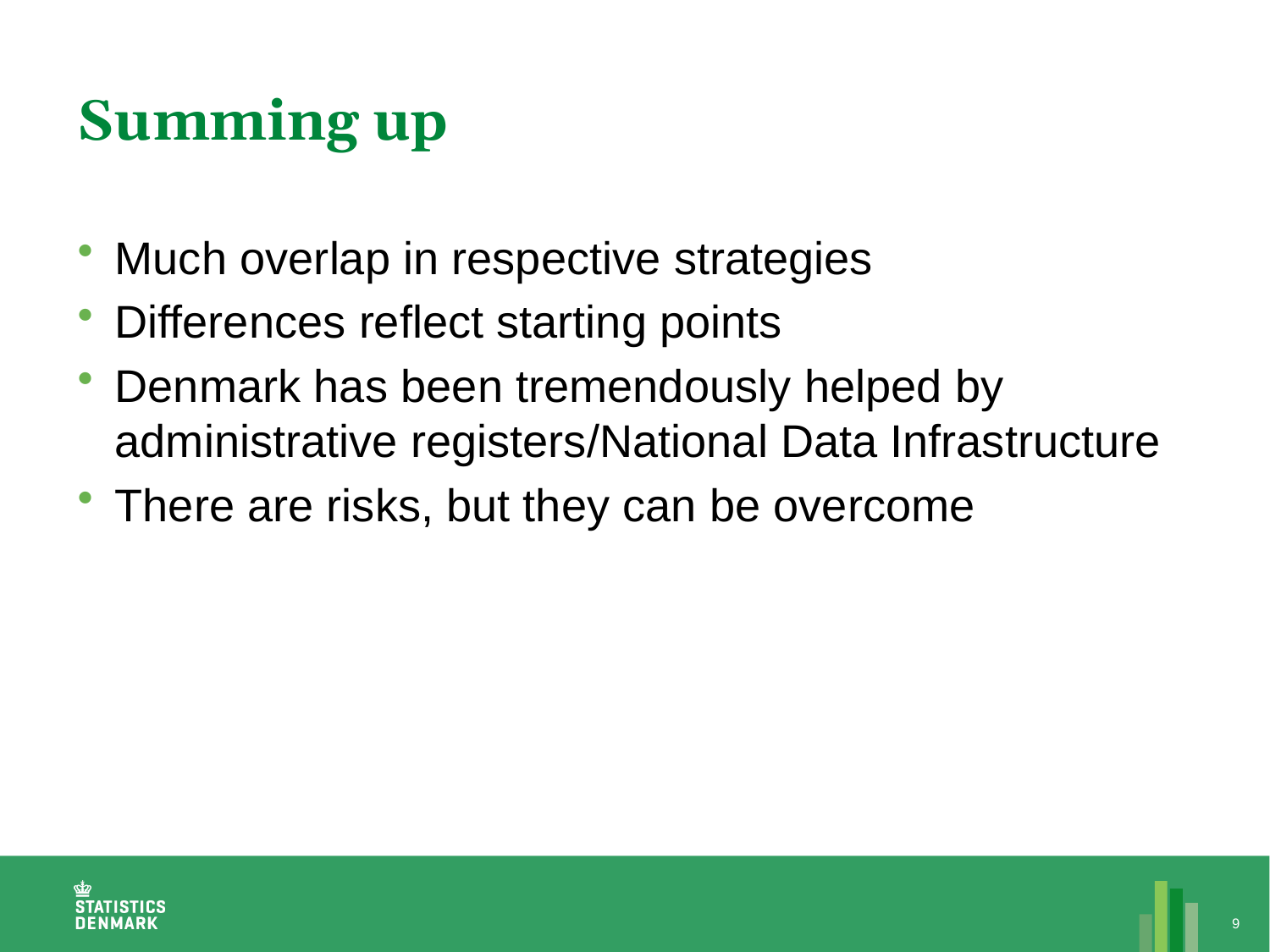

# Summing up
Much overlap in respective strategies
Differences reflect starting points
Denmark has been tremendously helped by administrative registers/National Data Infrastructure
There are risks, but they can be overcome

9